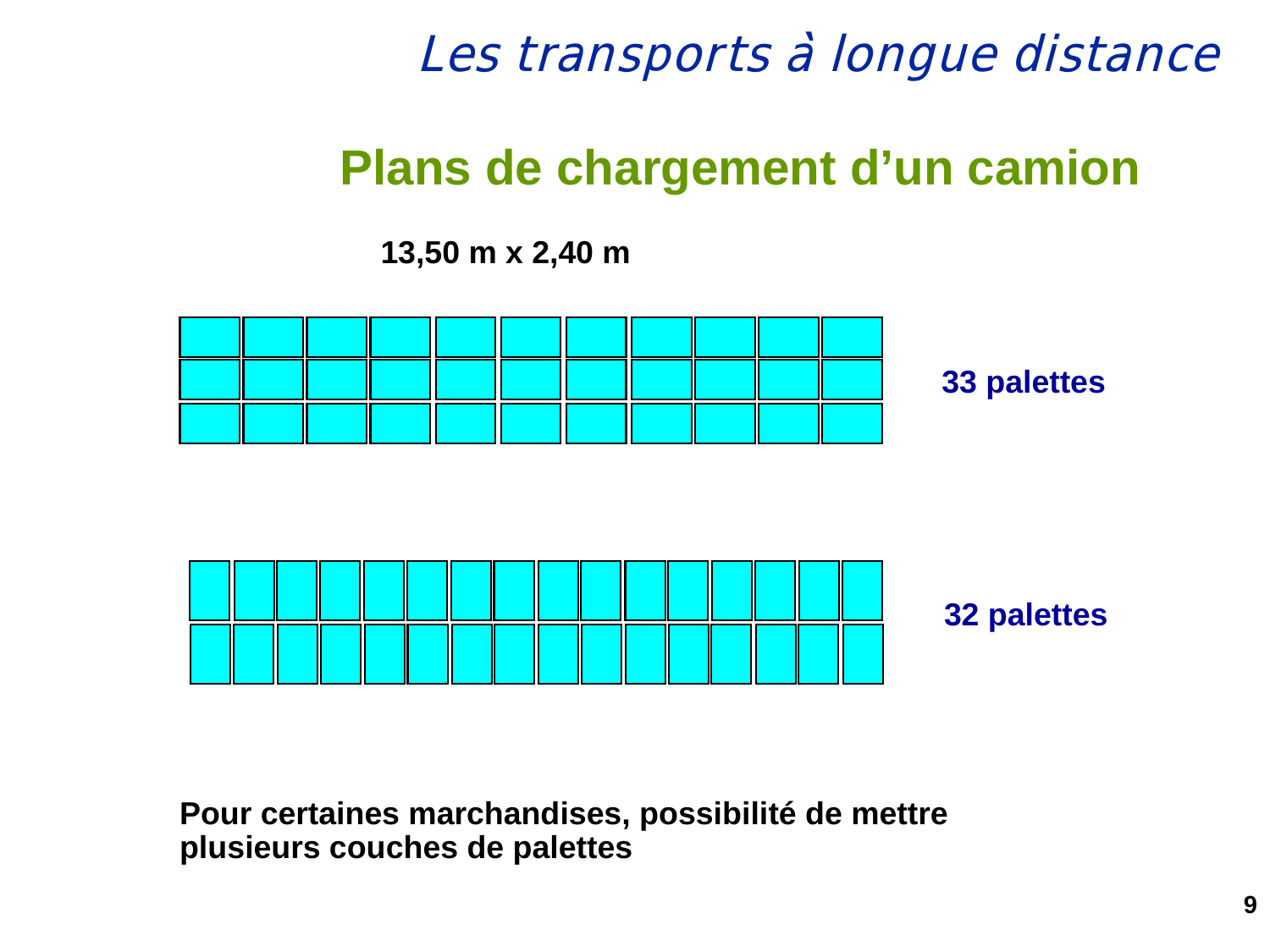

# Plans de chargement d’un camion
13,50 m x 2,40 m

33 palettes

32 palettes

Pour certaines marchandises, possibilité de mettre plusieurs couches de palettes
9